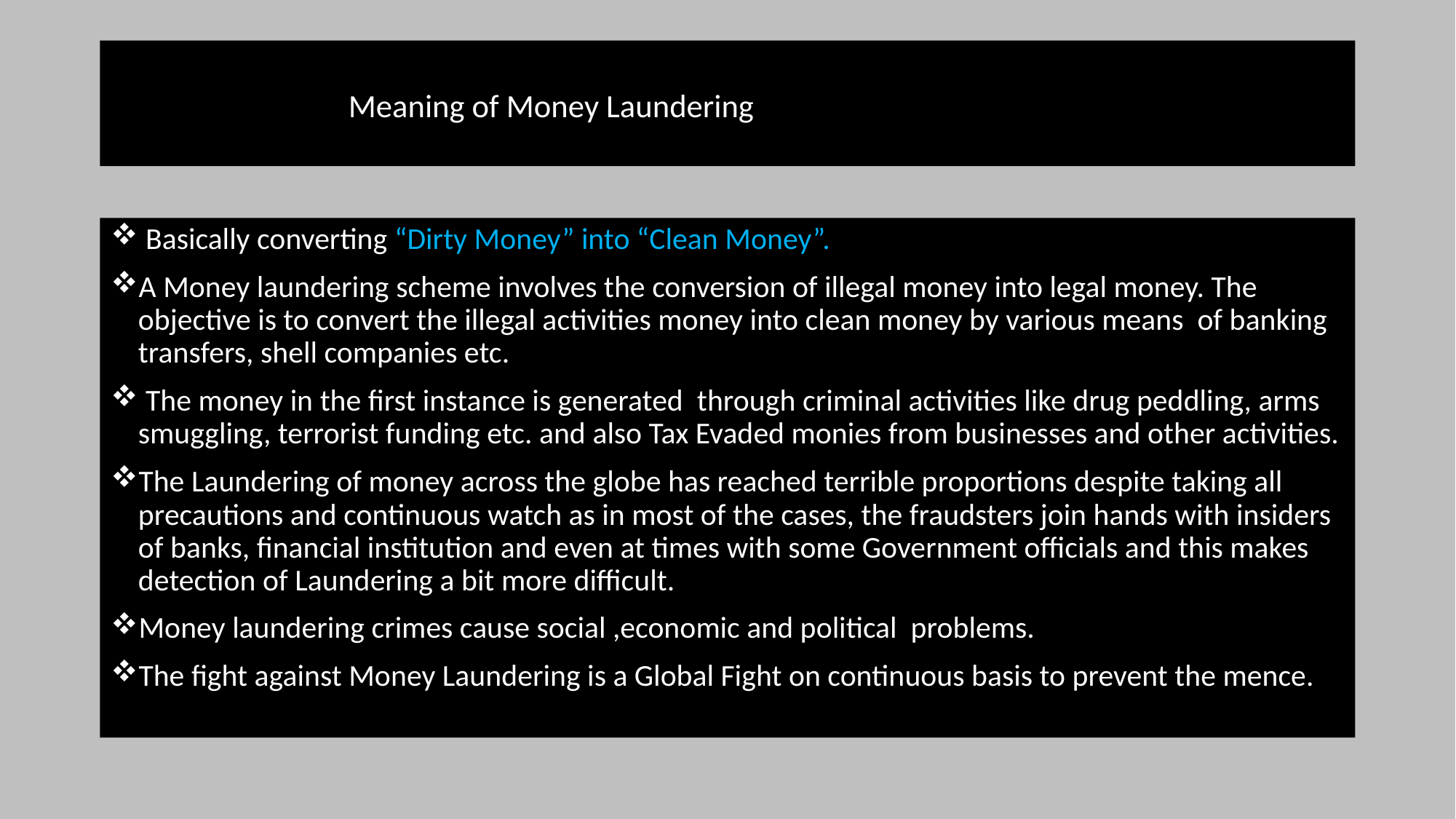

# Meaning of Money Laundering
 Basically converting “Dirty Money” into “Clean Money”.
A Money laundering scheme involves the conversion of illegal money into legal money. The objective is to convert the illegal activities money into clean money by various means  of banking transfers, shell companies etc.
 The money in the first instance is generated  through criminal activities like drug peddling, arms smuggling, terrorist funding etc. and also Tax Evaded monies from businesses and other activities.
The Laundering of money across the globe has reached terrible proportions despite taking all precautions and continuous watch as in most of the cases, the fraudsters join hands with insiders of banks, financial institution and even at times with some Government officials and this makes detection of Laundering a bit more difficult.
Money laundering crimes cause social ,economic and political  problems.
The fight against Money Laundering is a Global Fight on continuous basis to prevent the mence.